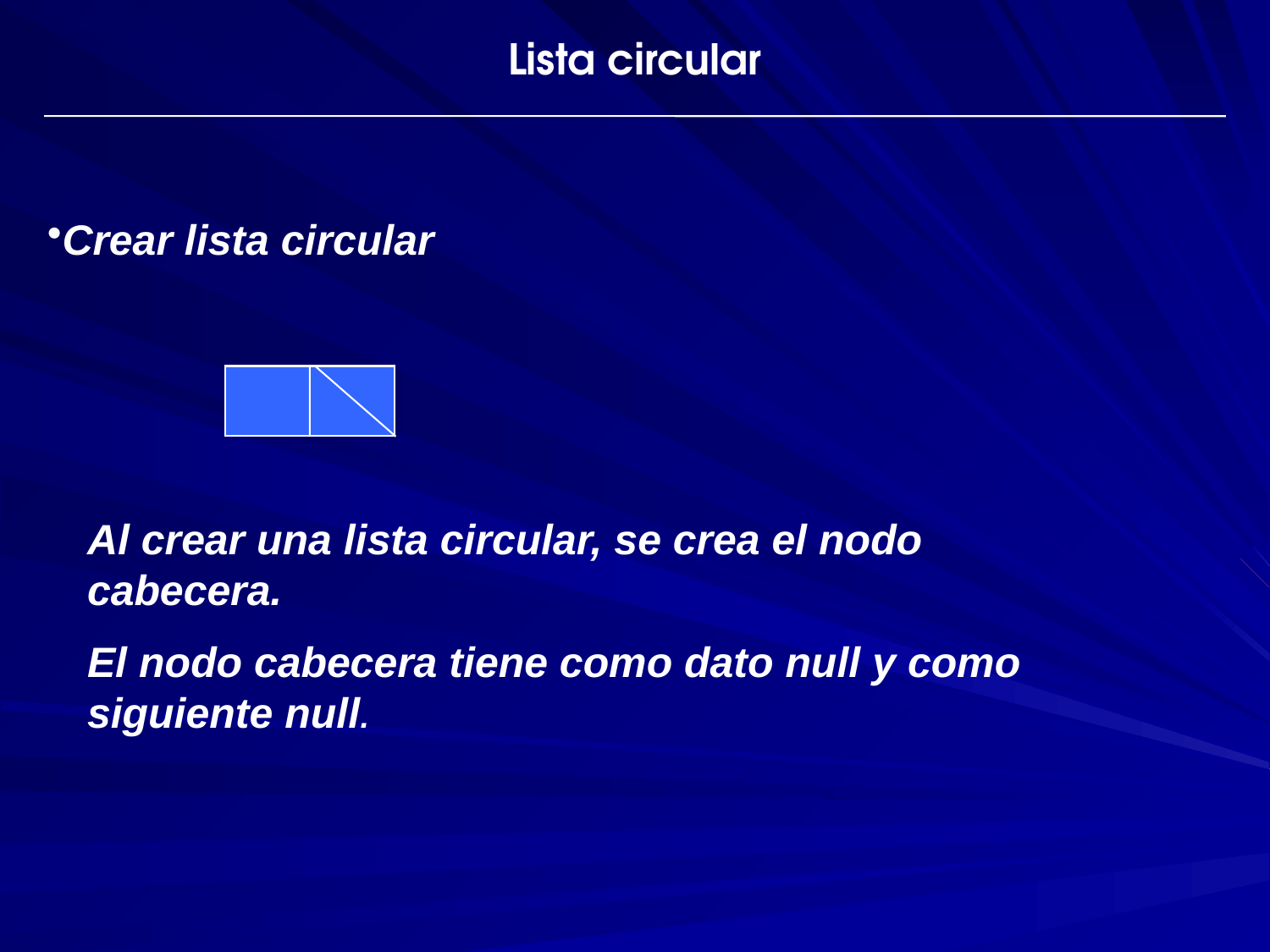

Lista circular

Crear lista circular

Al crear una lista circular, se crea el nodo cabecera.
El nodo cabecera tiene como dato null y como siguiente null.